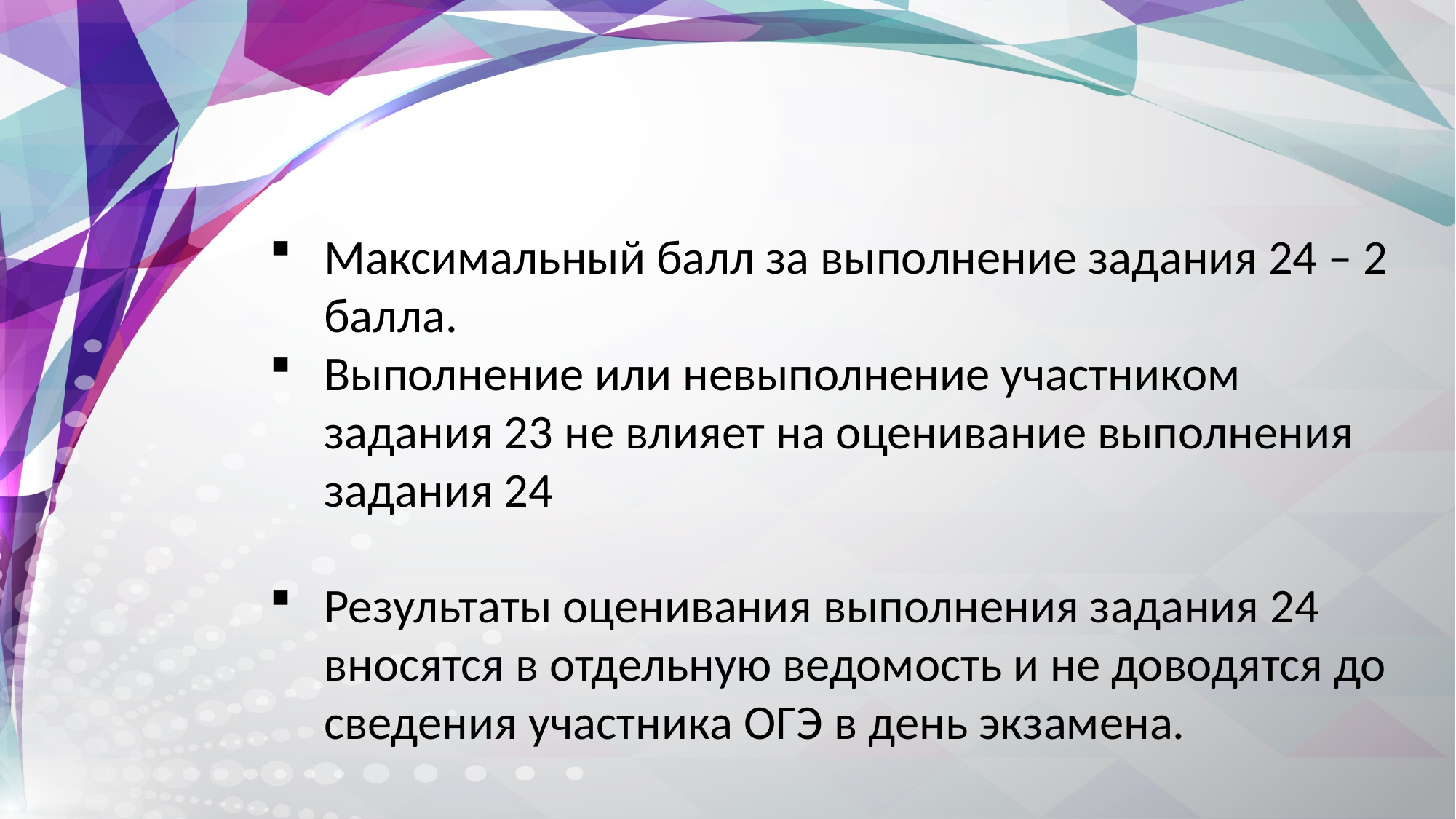

#
Максимальный балл за выполнение задания 24 – 2 балла.
Выполнение или невыполнение участником задания 23 не влияет на оценивание выполнения задания 24

Результаты оценивания выполнения задания 24 вносятся в отдельную ведомость и не доводятся до сведения участника ОГЭ в день экзамена.